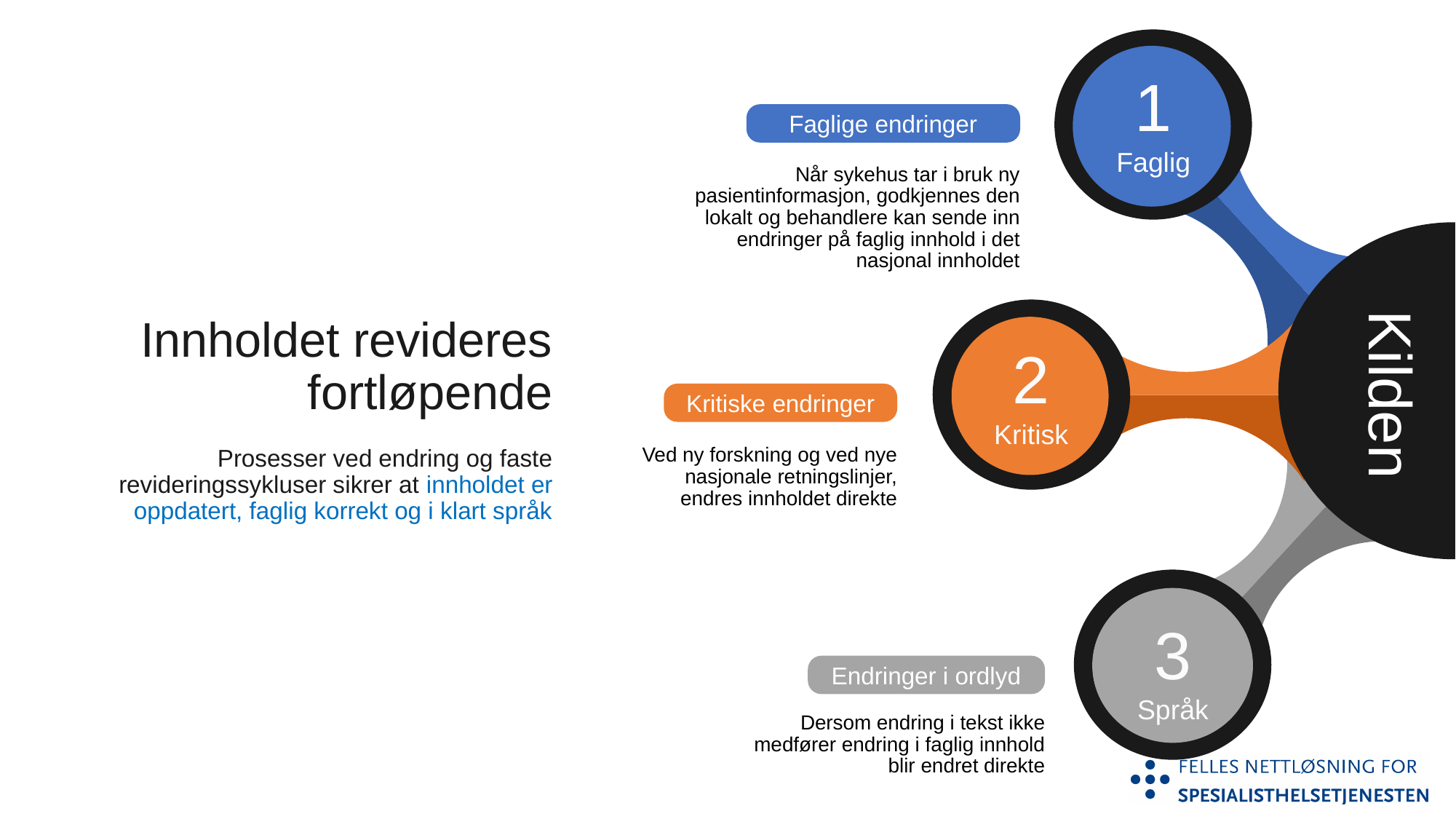

1
Faglig
Faglige endringer

Når sykehus tar i bruk ny pasientinformasjon, godkjennes den lokalt og behandlere kan sende inn endringer på faglig innhold i det nasjonal innholdet

Innholdet revideres fortløpende

Prosesser ved endring og faste revideringssykluser sikrer at innholdet er oppdatert, faglig korrekt og i klart språk

2
Kritisk
Kilden
Kritiske endringer
Ved ny forskning og ved nye nasjonale retningslinjer, endres innholdet direkte

3
Språk
Endringer i ordlyd
Dersom endring i tekst ikke medfører endring i faglig innhold blir endret direkte